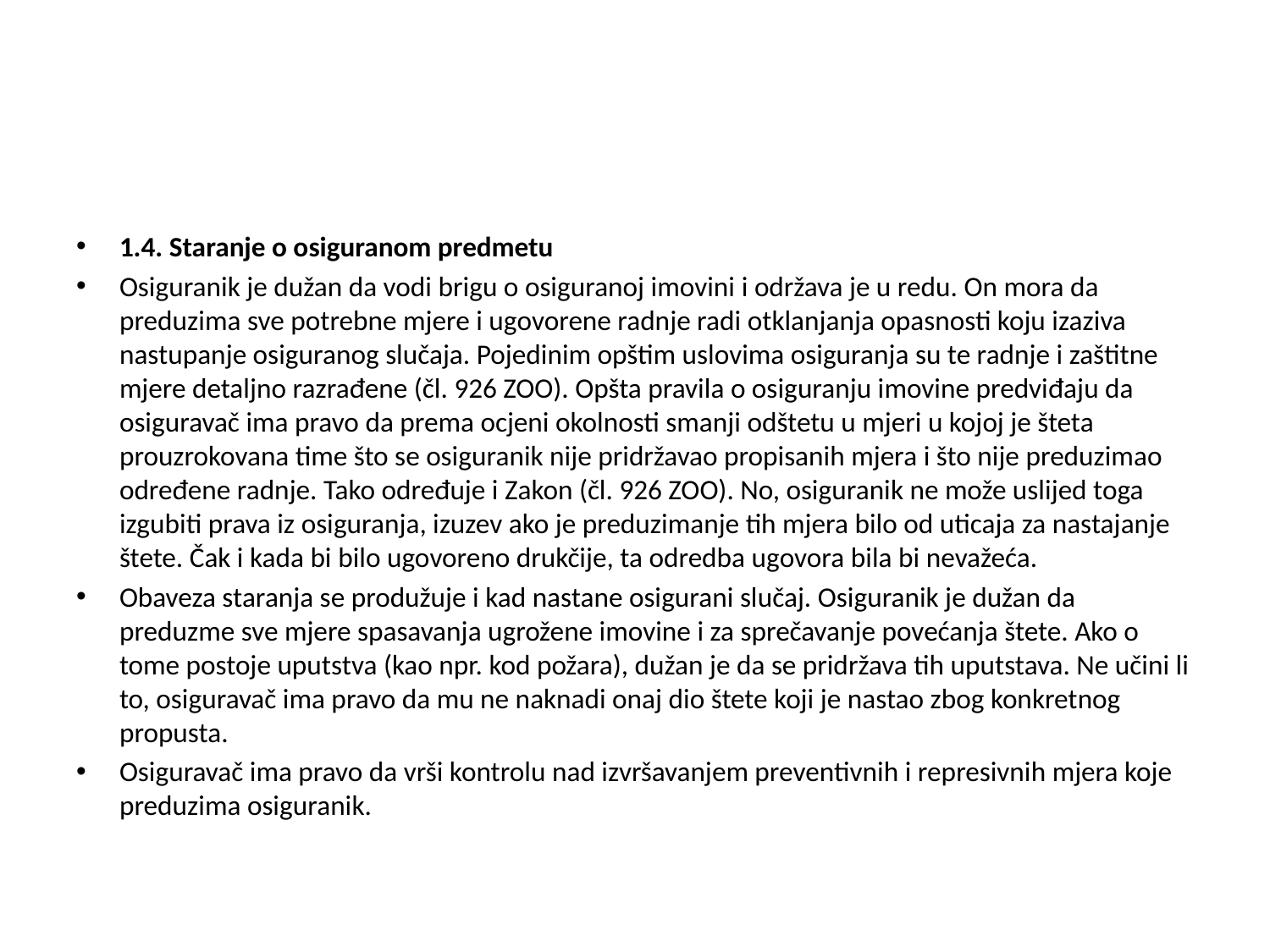

#
1.4. Staranje o osiguranom predmetu
Osiguranik je dužan da vodi brigu o osiguranoj imovini i održava je u redu. On mora da preduzima sve potrebne mjere i ugovorene radnje radi otklanjanja opasnosti koju izaziva nastupanje osiguranog slučaja. Pojedinim opštim uslovima osiguranja su te radnje i zaštitne mjere detaljno razrađene (čl. 926 ZOO). Opšta pravila o osiguranju imovine predviđaju da osiguravač ima pravo da prema ocjeni okolnosti smanji odštetu u mjeri u kojoj je šteta prouzrokovana time što se osiguranik nije pridržavao propisanih mjera i što nije preduzimao određene radnje. Tako određuje i Zakon (čl. 926 ZOO). No, osiguranik ne može uslijed toga izgubiti prava iz osiguranja, izuzev ako je preduzimanje tih mjera bilo od uticaja za nastajanje štete. Čak i kada bi bilo ugovoreno drukčije, ta odredba ugovora bila bi nevažeća.
Obaveza staranja se produžuje i kad nastane osigurani slučaj. Osiguranik je dužan da preduzme sve mjere spasavanja ugrožene imovine i za sprečavanje povećanja štete. Ako o tome postoje uputstva (kao npr. kod požara), dužan je da se pridržava tih uputstava. Ne učini li to, osiguravač ima pravo da mu ne naknadi onaj dio štete koji je nastao zbog konkretnog propusta.
Osiguravač ima pravo da vrši kontrolu nad izvršavanjem preventivnih i represivnih mjera koje preduzima osiguranik.